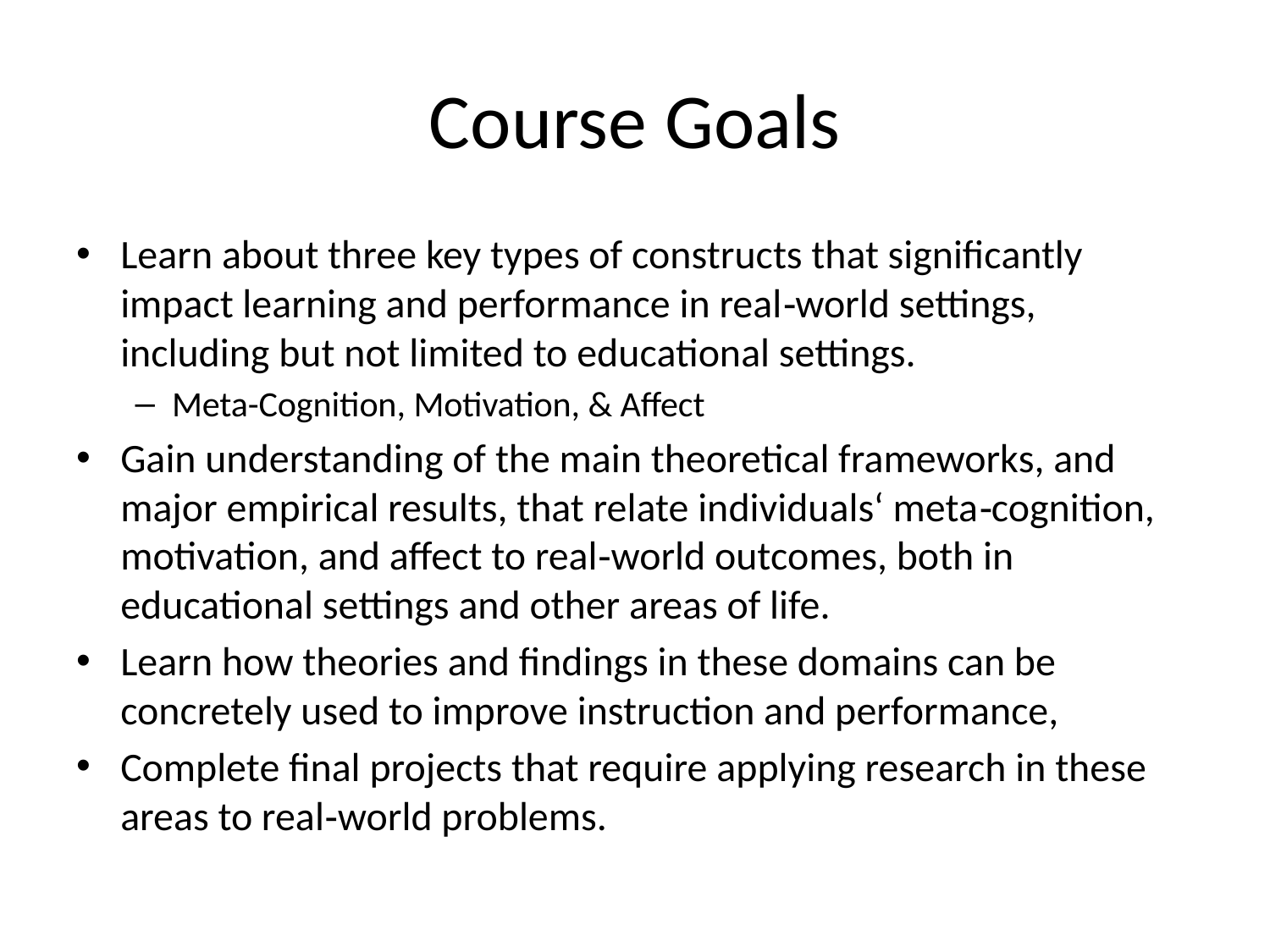

# Course Goals
Learn about three key types of constructs that significantly impact learning and performance in real‐world settings, including but not limited to educational settings.
Meta-Cognition, Motivation, & Affect
Gain understanding of the main theoretical frameworks, and major empirical results, that relate individuals‘ meta‐cognition, motivation, and affect to real‐world outcomes, both in educational settings and other areas of life.
Learn how theories and findings in these domains can be concretely used to improve instruction and performance,
Complete final projects that require applying research in these areas to real‐world problems.